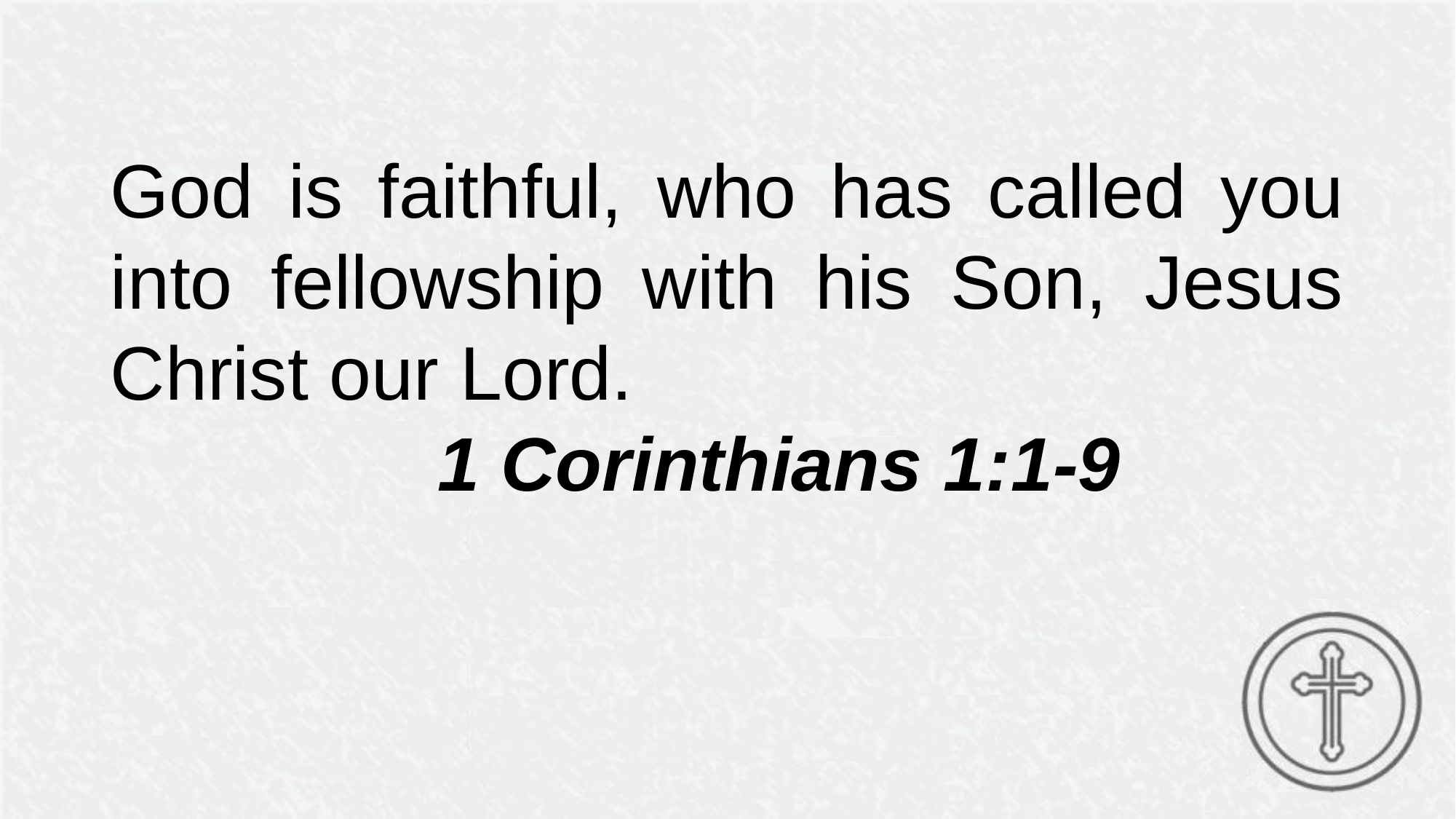

God is faithful, who has called you into fellowship with his Son, Jesus Christ our Lord.
			1 Corinthians 1:1-9